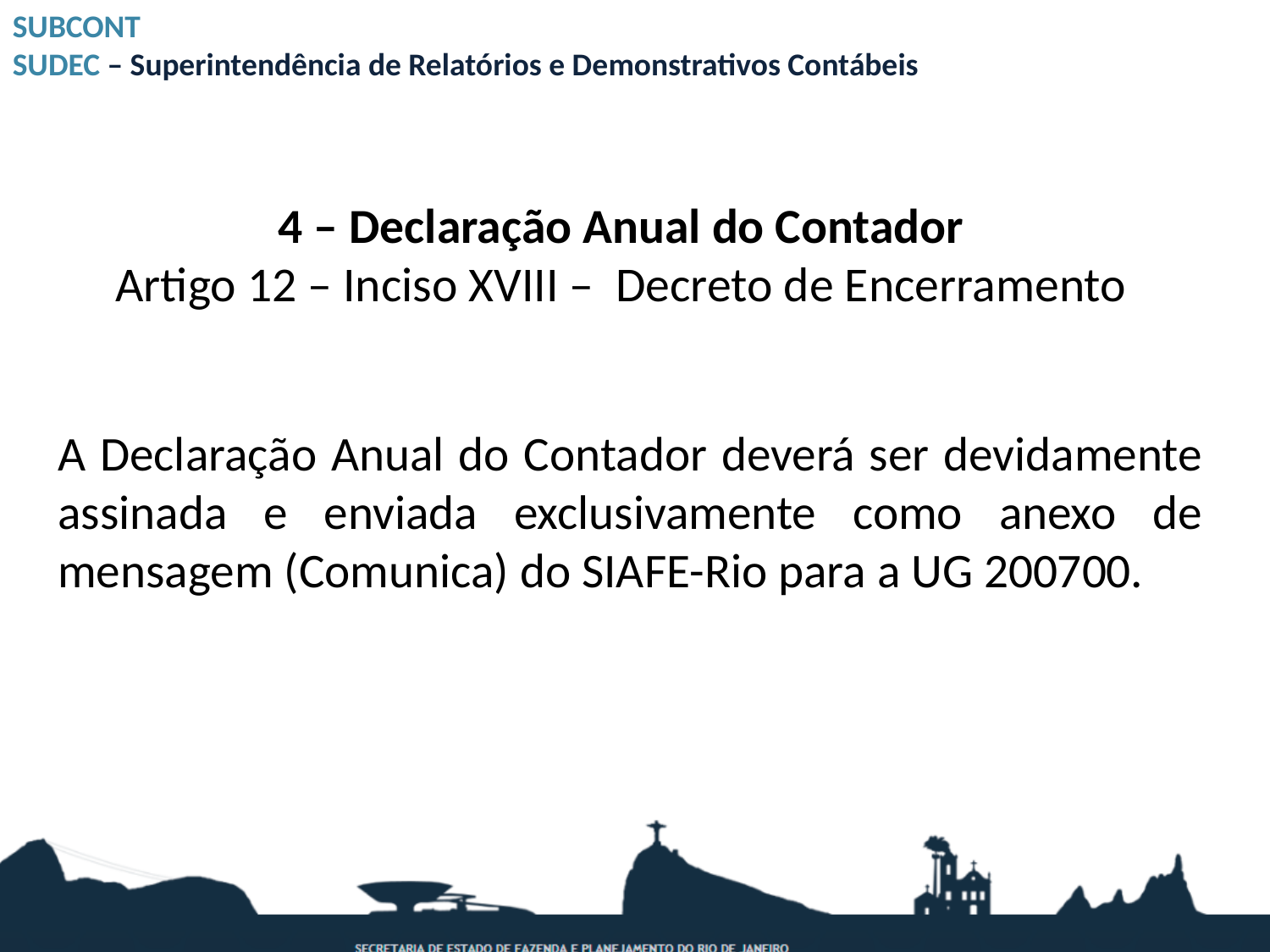

SUBCONT
SUDEC – Superintendência de Relatórios e Demonstrativos Contábeis
# 4 – Declaração Anual do Contador Artigo 12 – Inciso XVIII –  Decreto de Encerramento
A Declaração Anual do Contador deverá ser devidamente assinada e enviada exclusivamente como anexo de mensagem (Comunica) do SIAFE-Rio para a UG 200700.